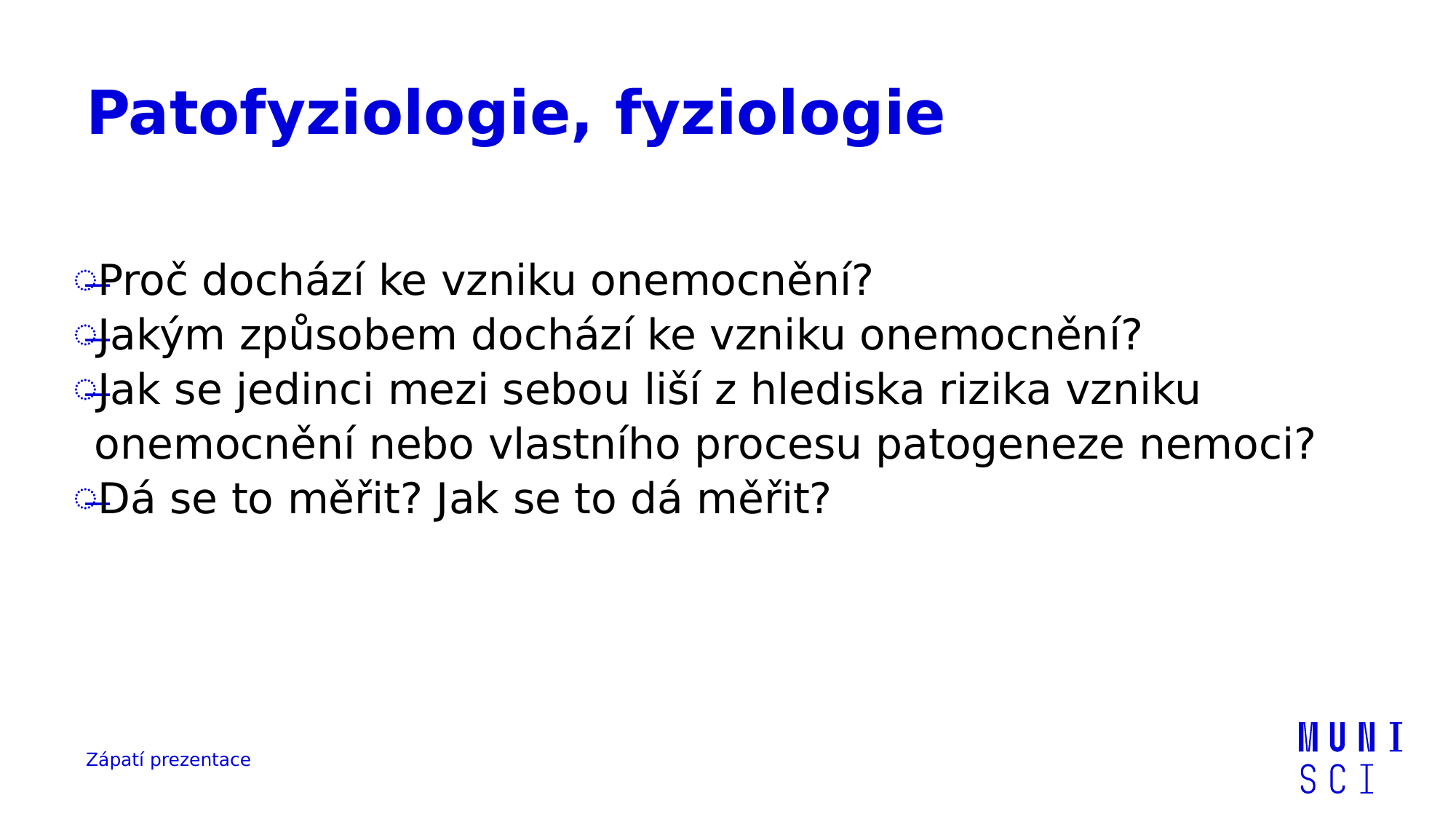

# Patofyziologie, fyziologie
Proč dochází ke vzniku onemocnění?
Jakým způsobem dochází ke vzniku onemocnění?
Jak se jedinci mezi sebou liší z hlediska rizika vzniku onemocnění nebo vlastního procesu patogeneze nemoci?
Dá se to měřit? Jak se to dá měřit?

Zápatí prezentace